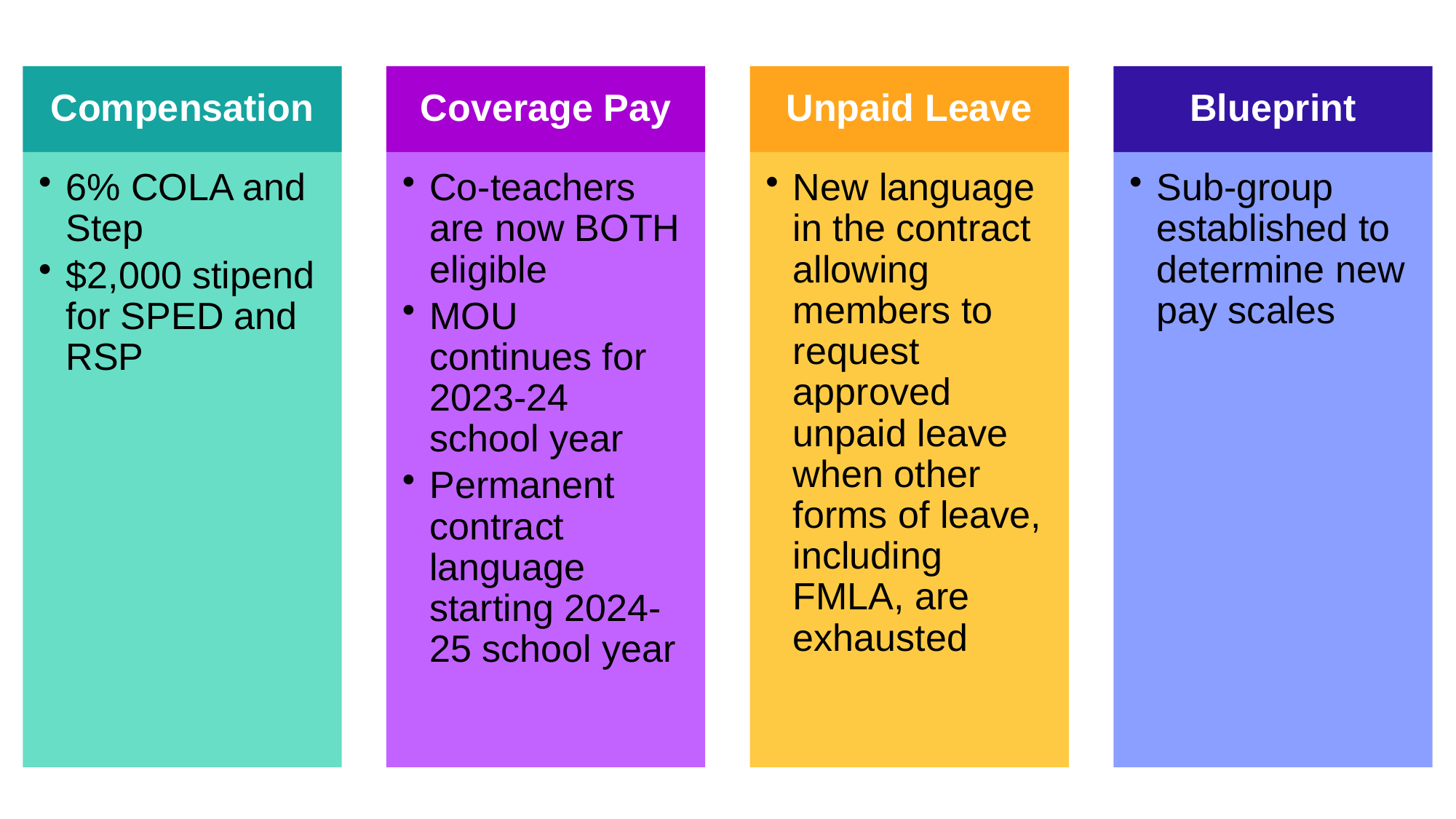

Compensation
6% COLA and Step
$2,000 stipend for SPED and RSP
Coverage Pay
Co-teachers are now BOTH eligible
MOU continues for 2023-24 school year
Permanent contract language starting 2024-25 school year
Unpaid Leave
New language in the contract allowing members to request approved unpaid leave when other forms of leave, including FMLA, are exhausted
Blueprint
Sub-group established to determine new pay scales